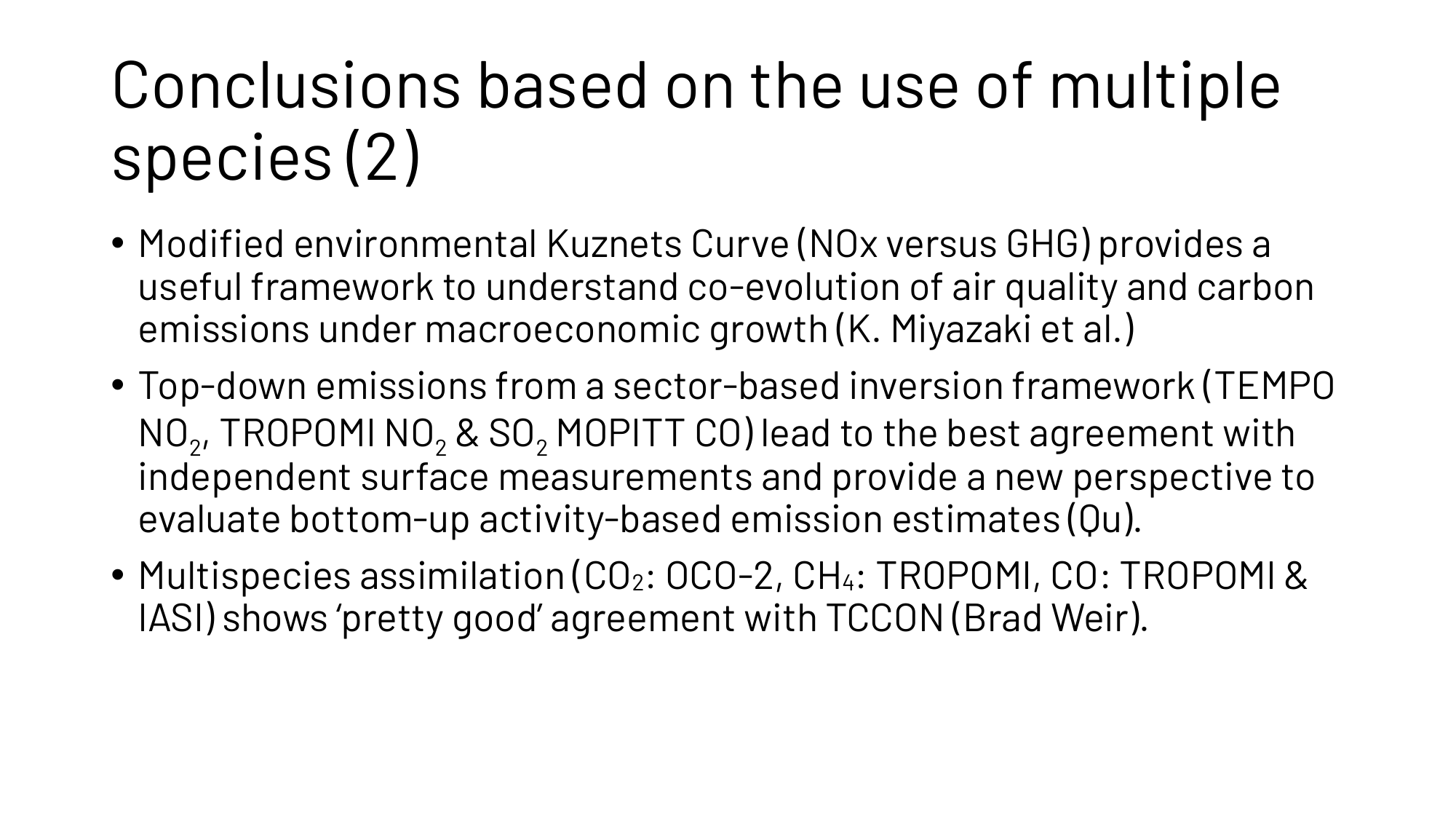

# Conclusions based on the use of multiple species (2)
Modified environmental Kuznets Curve (NOx versus GHG) provides a useful framework to understand co-evolution of air quality and carbon emissions under macroeconomic growth (K. Miyazaki et al.)
Top-down emissions from a sector-based inversion framework (TEMPO NO2, TROPOMI NO2 & SO2 MOPITT CO) lead to the best agreement with independent surface measurements and provide a new perspective to evaluate bottom-up activity-based emission estimates (Qu).
Multispecies assimilation (CO2: OCO-2, CH4: TROPOMI, CO: TROPOMI & IASI) shows ‘pretty good’ agreement with TCCON (Brad Weir).